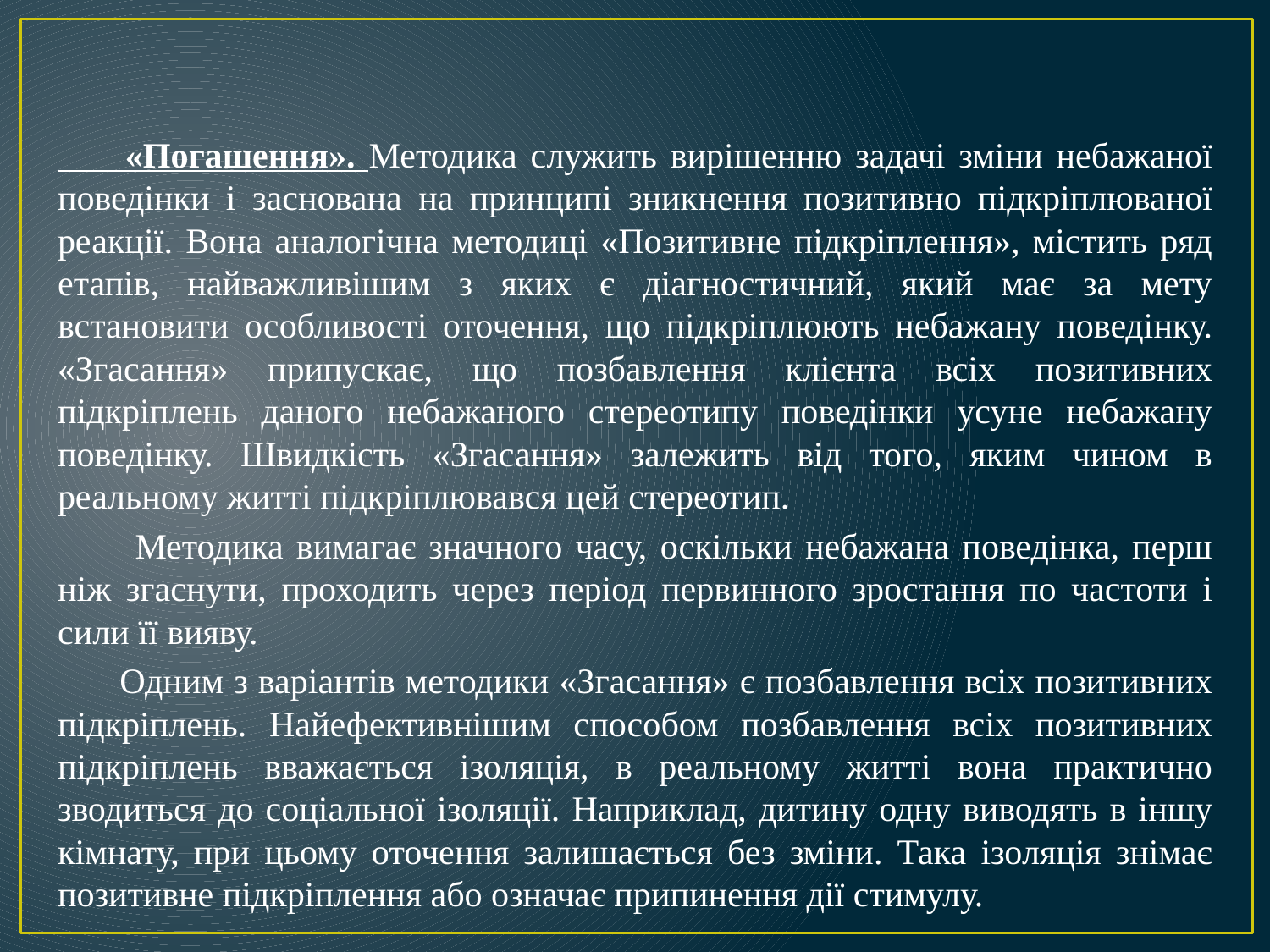

«Погашення». Методика служить вирішенню задачі зміни небажаної поведінки і заснована на принципі зникнення позитивно підкріплюваної реакції. Вона аналогічна методиці «Позитивне підкріплення», містить ряд етапів, найважливішим з яких є діагностичний, який має за мету встановити особливості оточення, що підкріплюють небажану поведінку. «Згасання» припускає, що позбавлення клієнта всіх позитивних підкріплень даного небажаного стереотипу поведінки усуне небажану поведінку. Швидкість «Згасання» залежить від того, яким чином в реальному житті підкріплювався цей стереотип.
      Методика вимагає значного часу, оскільки небажана поведінка, перш ніж згаснути, проходить через період первинного зростання по частоти і сили її вияву.
      Одним з варіантів методики «Згасання» є позбавлення всіх позитивних підкріплень. Найефективнішим способом позбавлення всіх позитивних підкріплень вважається ізоляція, в реальному житті вона практично зводиться до соціальної ізоляції. Наприклад, дитину одну виводять в іншу кімнату, при цьому оточення залишається без зміни. Така ізоляція знімає позитивне підкріплення або означає припинення дії стимулу.